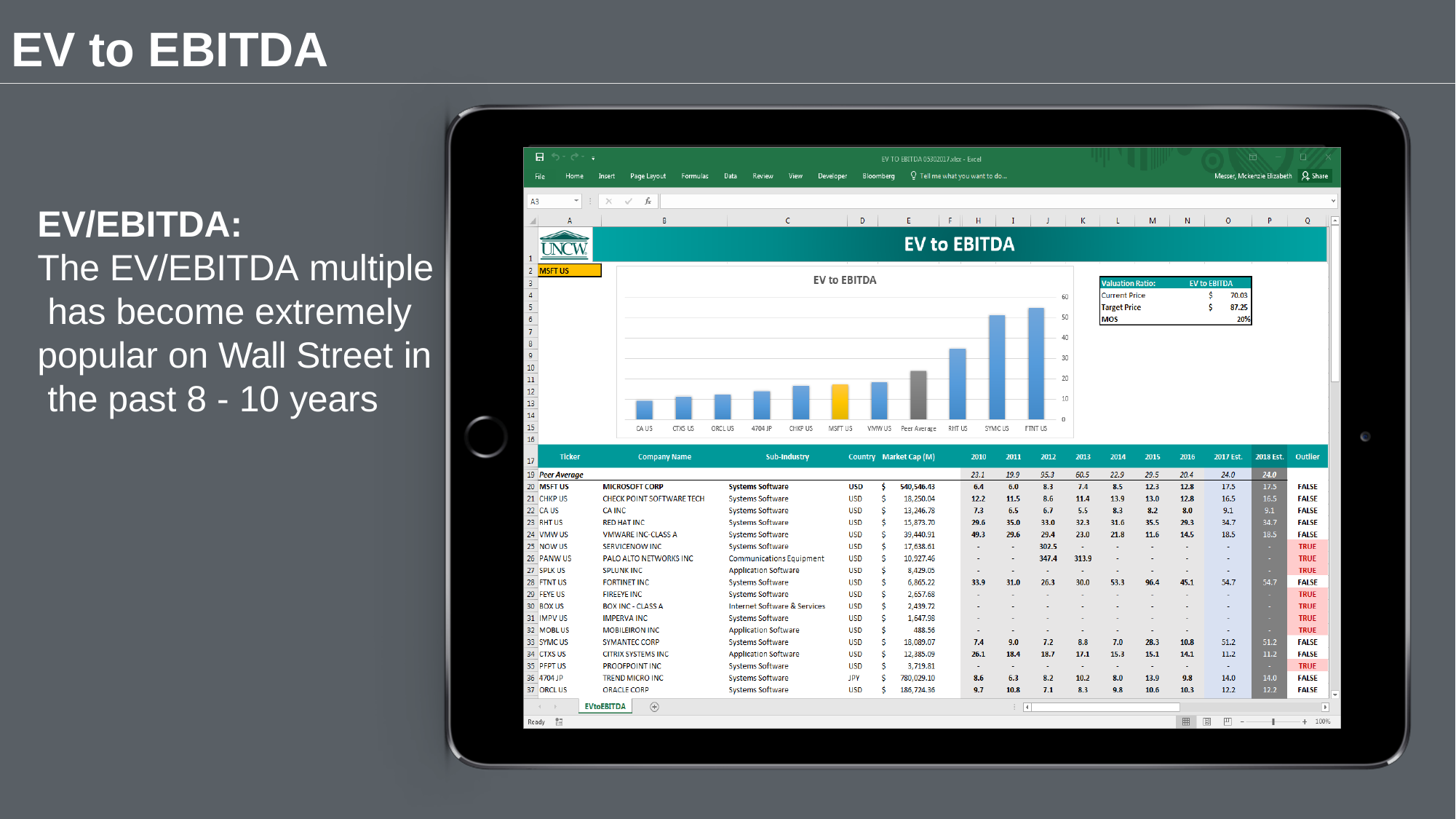

# EV to EBITDA

EV/EBITDA:
The EV/EBITDA multiple  has become extremely  popular on Wall Street in  the past 8 - 10 years